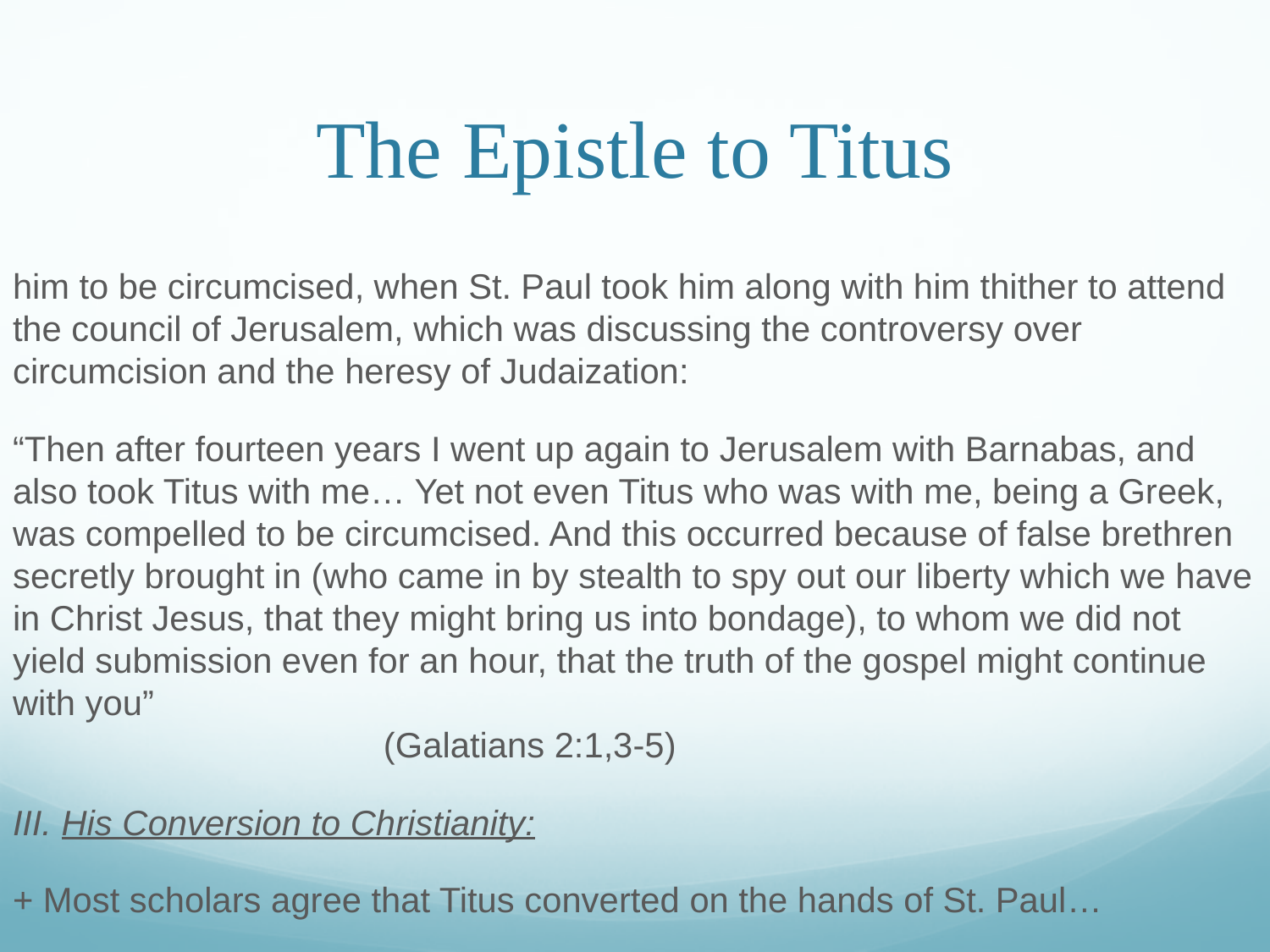

# The Epistle to Titus
him to be circumcised, when St. Paul took him along with him thither to attend the council of Jerusalem, which was discussing the controversy over circumcision and the heresy of Judaization:
“Then after fourteen years I went up again to Jerusalem with Barnabas, and also took Titus with me… Yet not even Titus who was with me, being a Greek, was compelled to be circumcised. And this occurred because of false brethren secretly brought in (who came in by stealth to spy out our liberty which we have in Christ Jesus, that they might bring us into bondage), to whom we did not yield submission even for an hour, that the truth of the gospel might continue with you”										            (Galatians 2:1,3-5)
III. His Conversion to Christianity:
+ Most scholars agree that Titus converted on the hands of St. Paul…